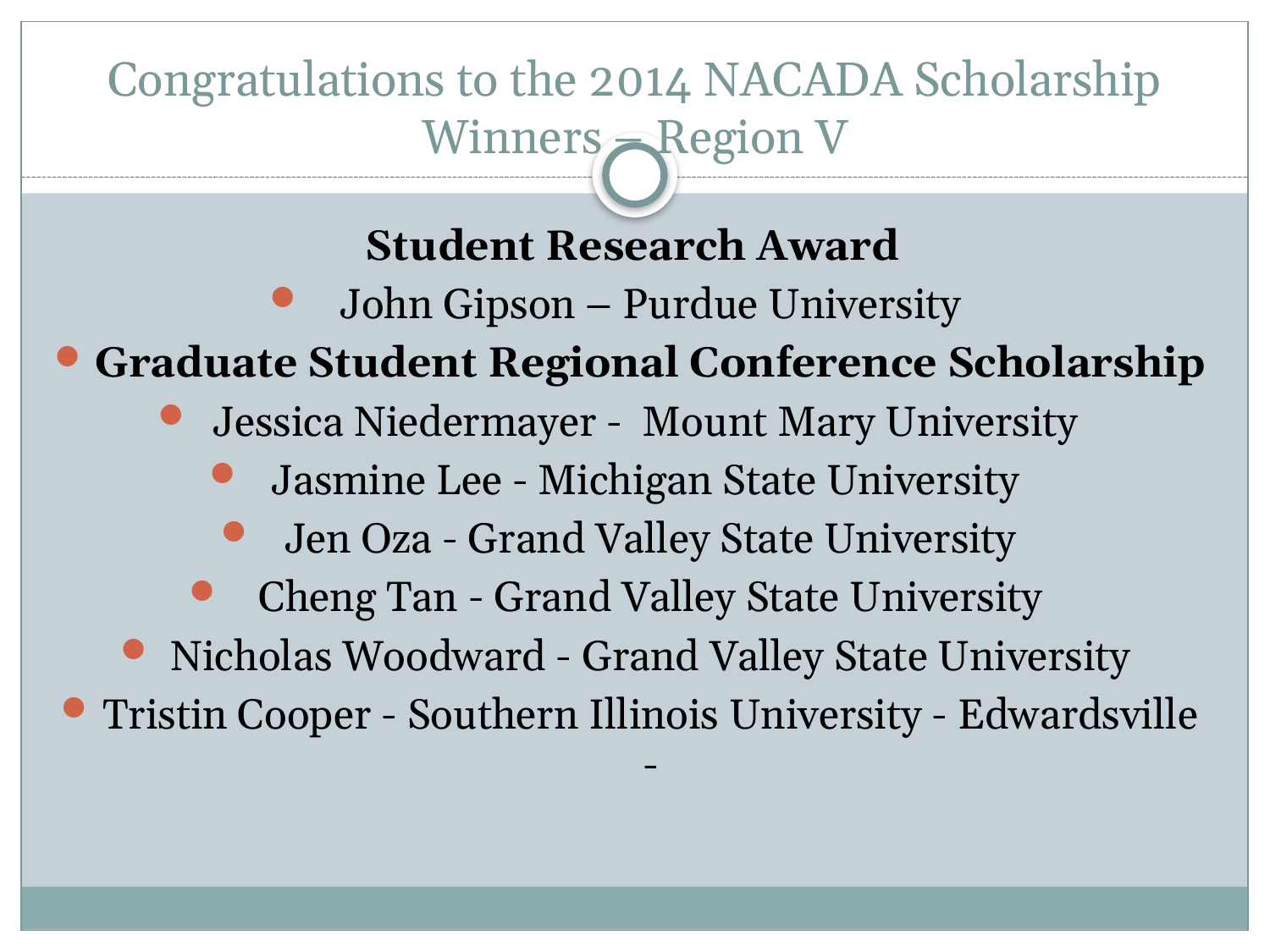

# Congratulations to the 2014 NACADA Scholarship Winners – Region V
Student Research Award
John Gipson – Purdue University
Graduate Student Regional Conference Scholarship
Jessica Niedermayer -  Mount Mary University
Jasmine Lee - Michigan State University
Jen Oza - Grand Valley State University
 Cheng Tan - Grand Valley State University
Nicholas Woodward - Grand Valley State University
Tristin Cooper - Southern Illinois University - Edwardsville -